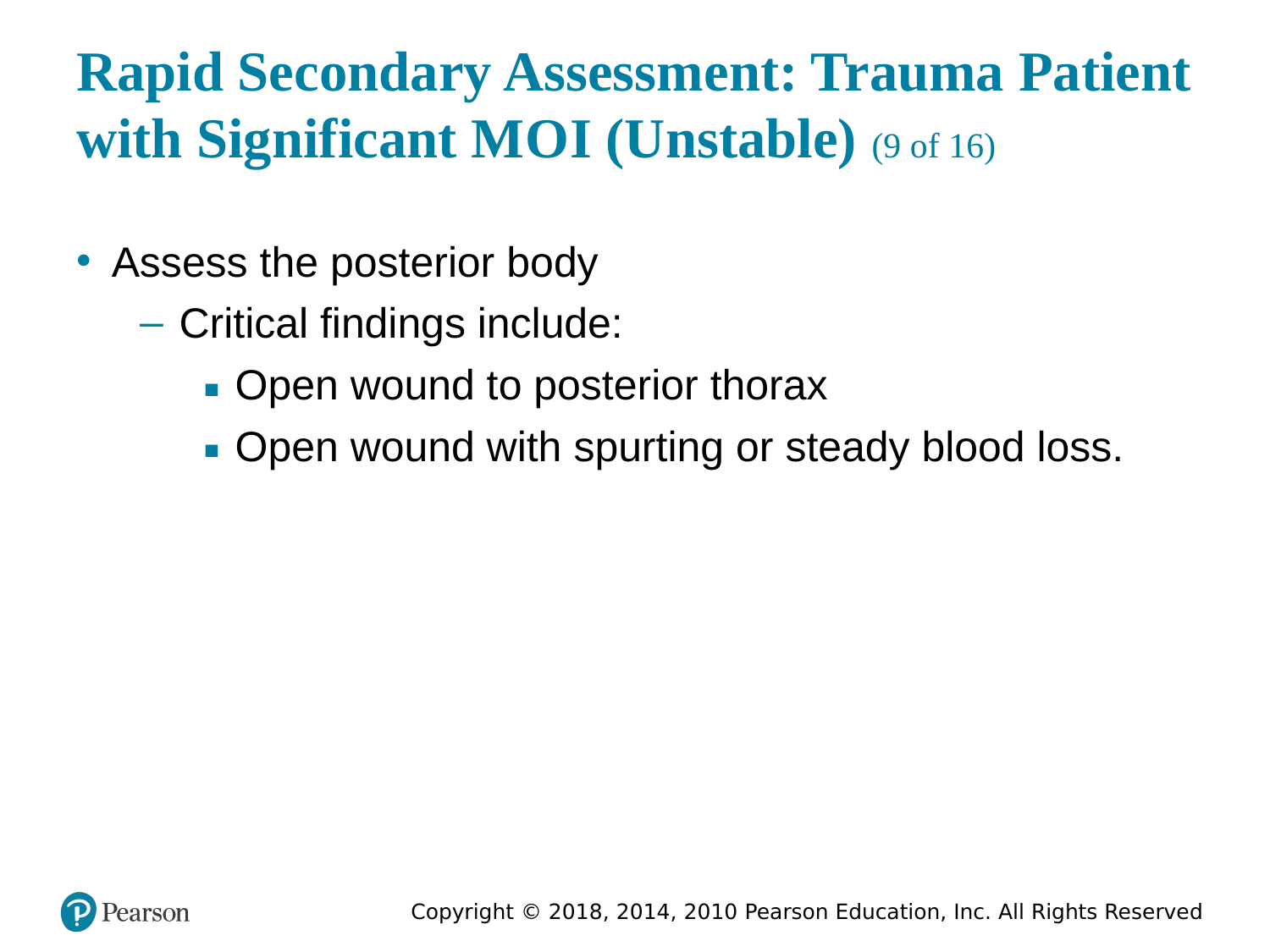

# Rapid Secondary Assessment: Trauma Patient with Significant M O I (Unstable) (9 of 16)
Assess the posterior body
Critical findings include:
Open wound to posterior thorax
Open wound with spurting or steady blood loss.